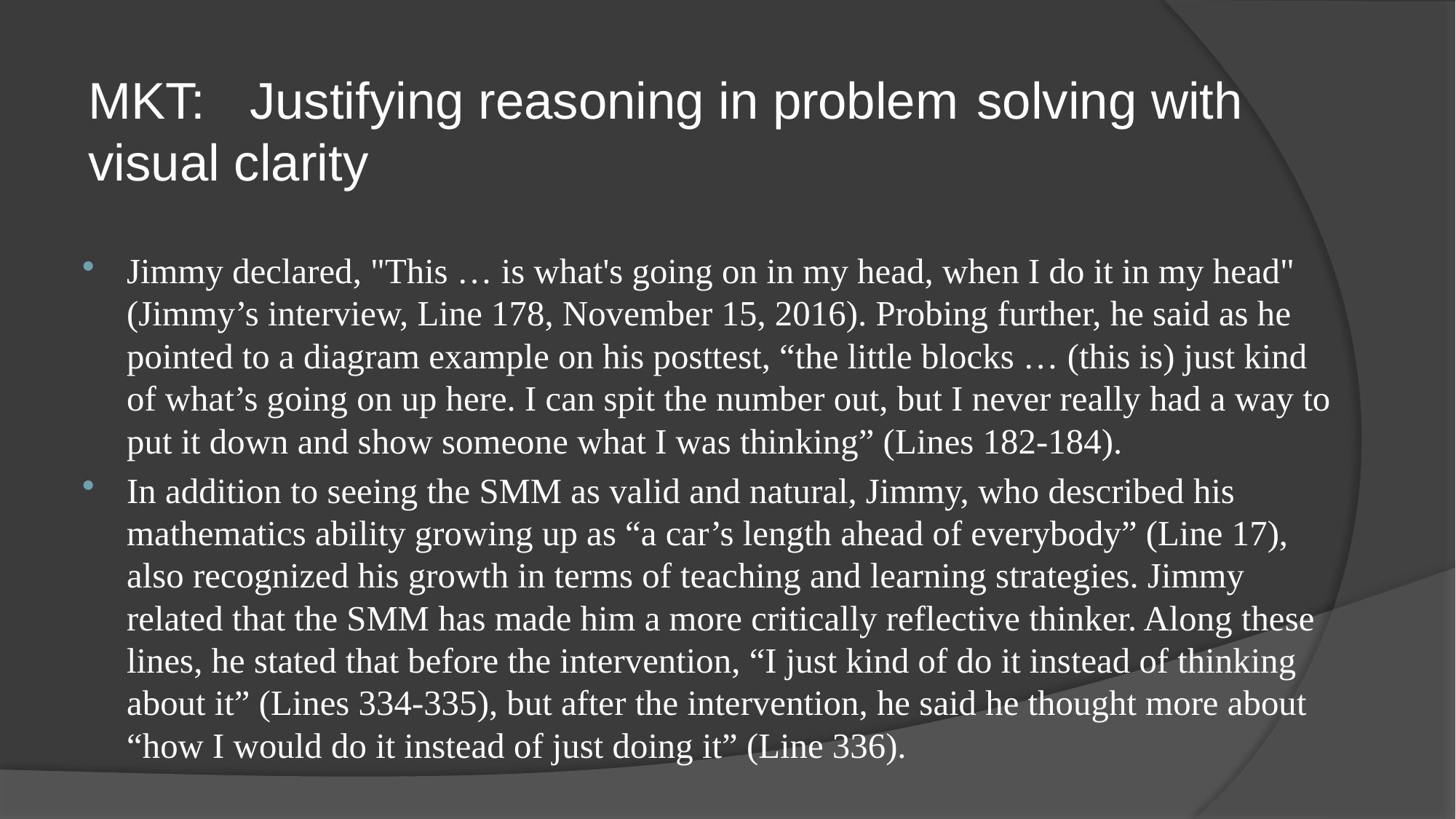

# MKT: 	Justifying reasoning in problem 			solving with visual clarity
Jimmy declared, "This … is what's going on in my head, when I do it in my head" (Jimmy’s interview, Line 178, November 15, 2016). Probing further, he said as he pointed to a diagram example on his posttest, “the little blocks … (this is) just kind of what’s going on up here. I can spit the number out, but I never really had a way to put it down and show someone what I was thinking” (Lines 182-184).
In addition to seeing the SMM as valid and natural, Jimmy, who described his mathematics ability growing up as “a car’s length ahead of everybody” (Line 17), also recognized his growth in terms of teaching and learning strategies. Jimmy related that the SMM has made him a more critically reflective thinker. Along these lines, he stated that before the intervention, “I just kind of do it instead of thinking about it” (Lines 334-335), but after the intervention, he said he thought more about “how I would do it instead of just doing it” (Line 336).